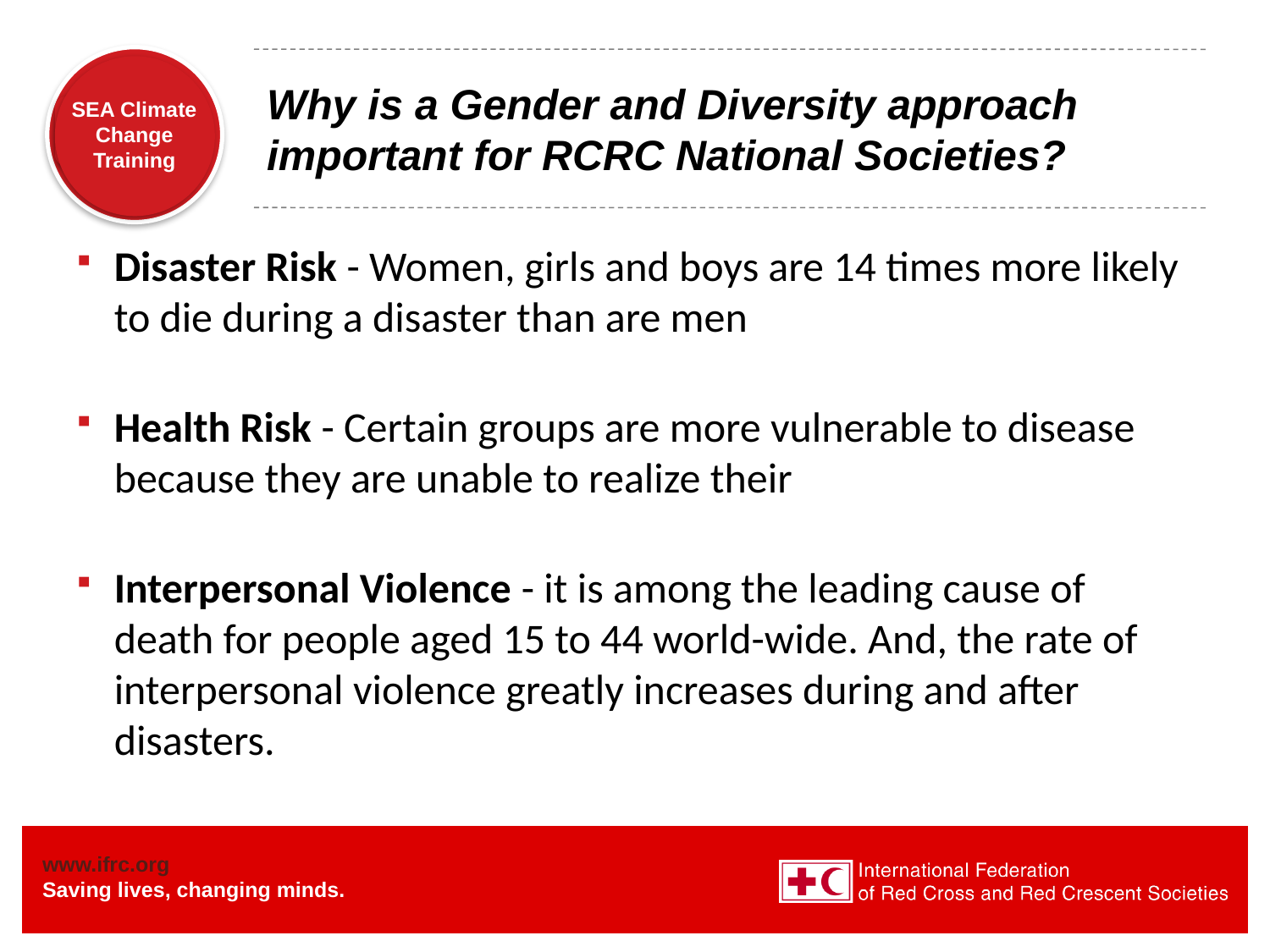

# Why is a Gender and Diversity approach important for RCRC National Societies?
Disaster Risk - Women, girls and boys are 14 times more likely to die during a disaster than are men
Health Risk - Certain groups are more vulnerable to disease because they are unable to realize their
Interpersonal Violence - it is among the leading cause of death for people aged 15 to 44 world-wide. And, the rate of interpersonal violence greatly increases during and after disasters.